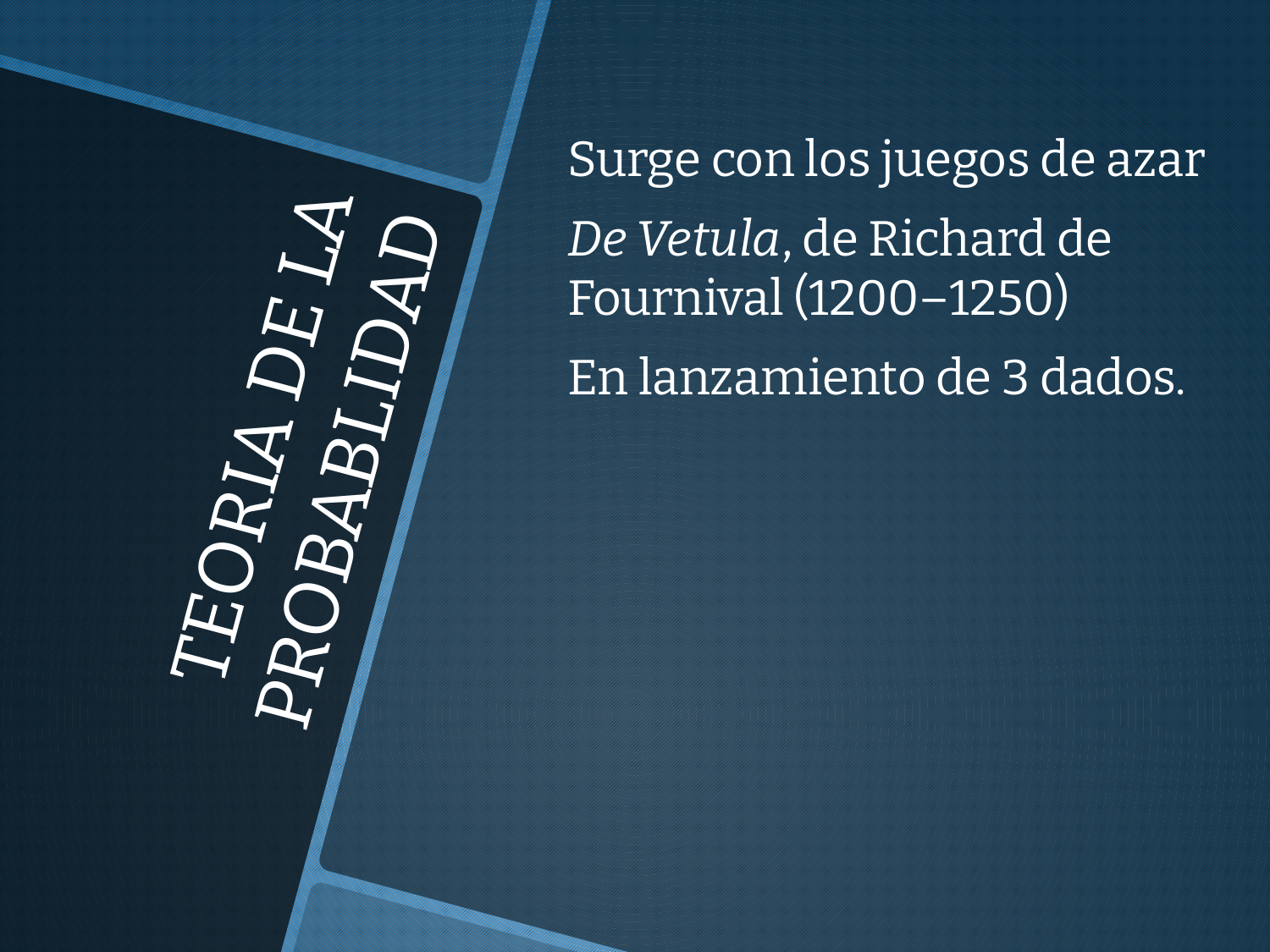

Surge con los juegos de azar
De Vetula, de Richard de Fournival (1200–1250)
En lanzamiento de 3 dados.
# TEORIA DE LA PROBABLIDAD